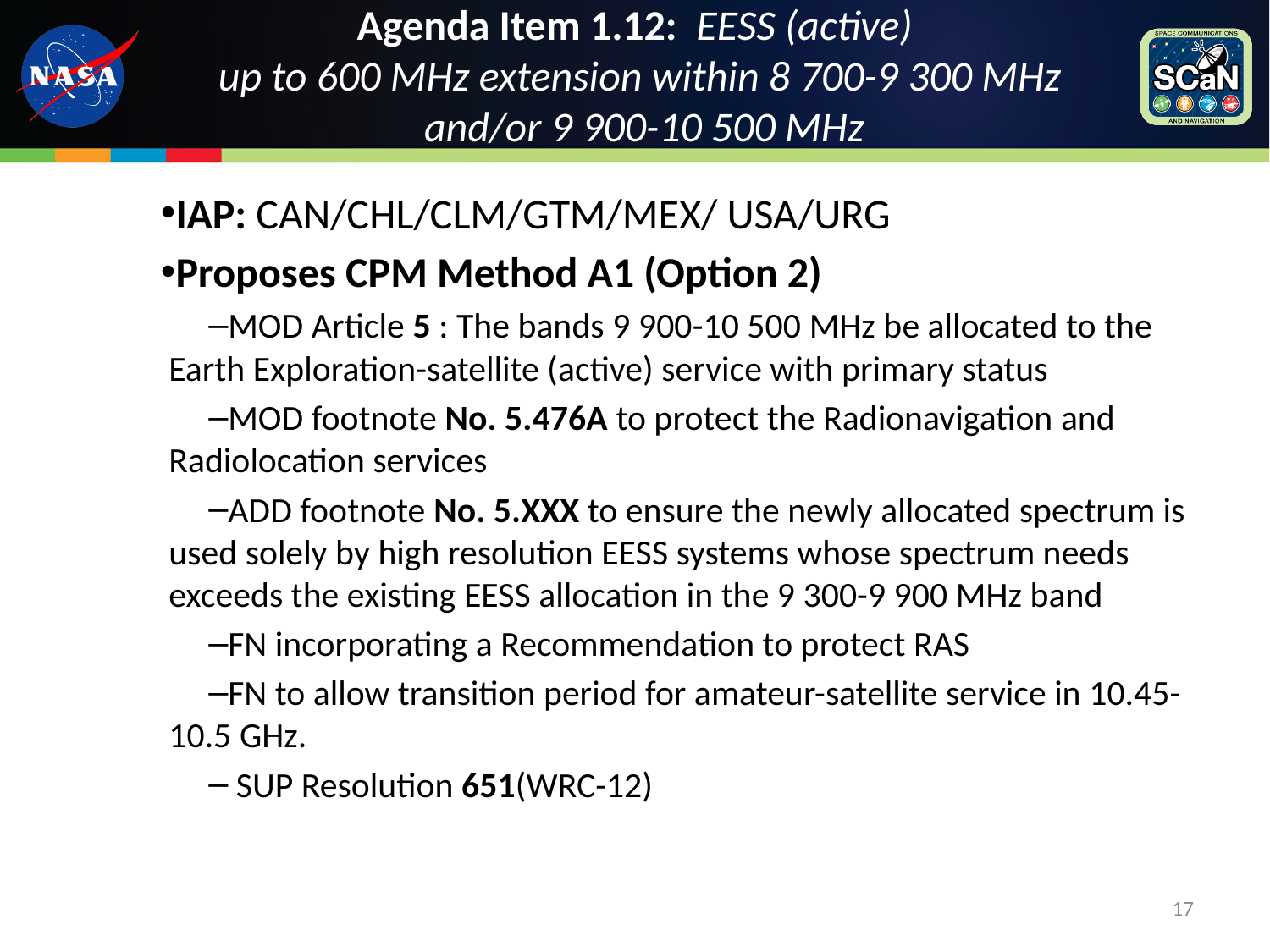

# Agenda Item 1.12:  EESS (active) up to 600 MHz extension within 8 700-9 300 MHz and/or 9 900-10 500 MHz
IAP: CAN/CHL/CLM/GTM/MEX/ USA/URG
Proposes CPM Method A1 (Option 2)
MOD Article 5 : The bands 9 900-10 500 MHz be allocated to the Earth Exploration-satellite (active) service with primary status
MOD footnote No. 5.476A to protect the Radionavigation and Radiolocation services
ADD footnote No. 5.XXX to ensure the newly allocated spectrum is used solely by high resolution EESS systems whose spectrum needs exceeds the existing EESS allocation in the 9 300-9 900 MHz band
FN incorporating a Recommendation to protect RAS
FN to allow transition period for amateur-satellite service in 10.45-10.5 GHz.
 SUP Resolution 651(WRC-12)

17